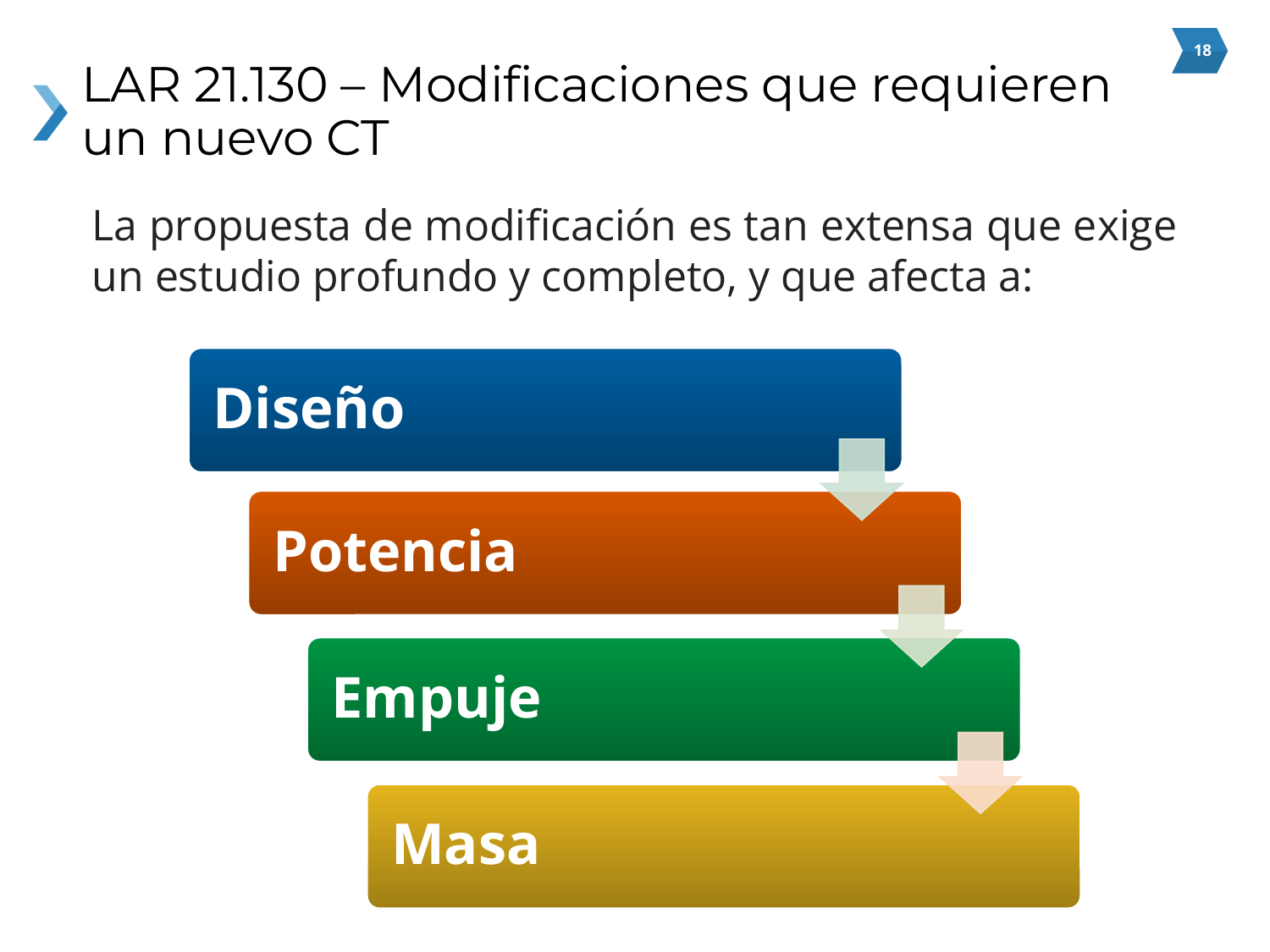

# LAR 21.130 – Modificaciones que requieren un nuevo CT
La propuesta de modificación es tan extensa que exige un estudio profundo y completo, y que afecta a:
Diseño
Potencia
Empuje
Masa